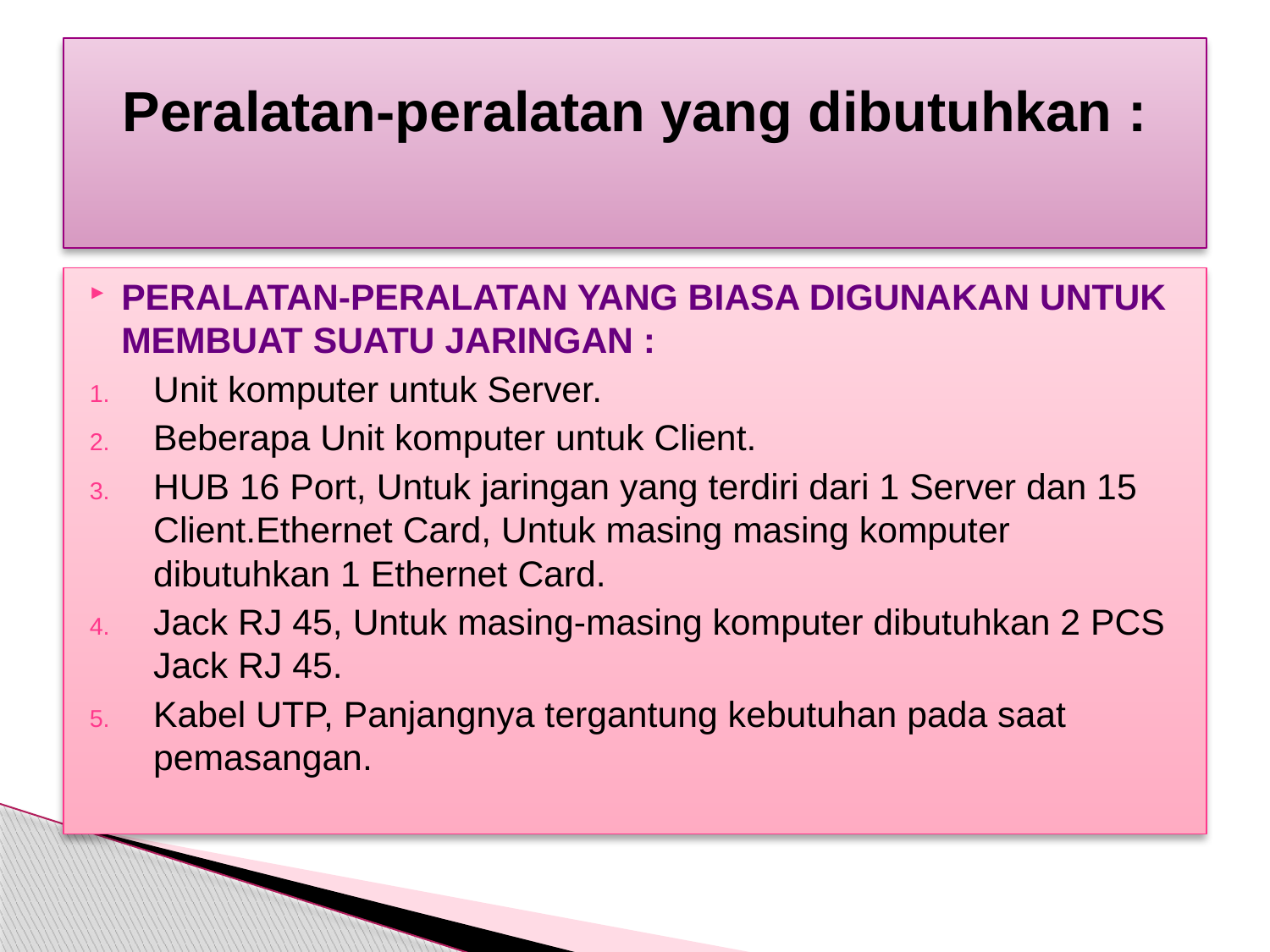

# Peralatan-peralatan yang dibutuhkan :
Peralatan-peralatan yang biasa digunakan untuk membuat suatu jaringan :
Unit komputer untuk Server.
Beberapa Unit komputer untuk Client.
HUB 16 Port, Untuk jaringan yang terdiri dari 1 Server dan 15 Client.Ethernet Card, Untuk masing masing komputer dibutuhkan 1 Ethernet Card.
Jack RJ 45, Untuk masing-masing komputer dibutuhkan 2 PCS Jack RJ 45.
Kabel UTP, Panjangnya tergantung kebutuhan pada saat pemasangan.